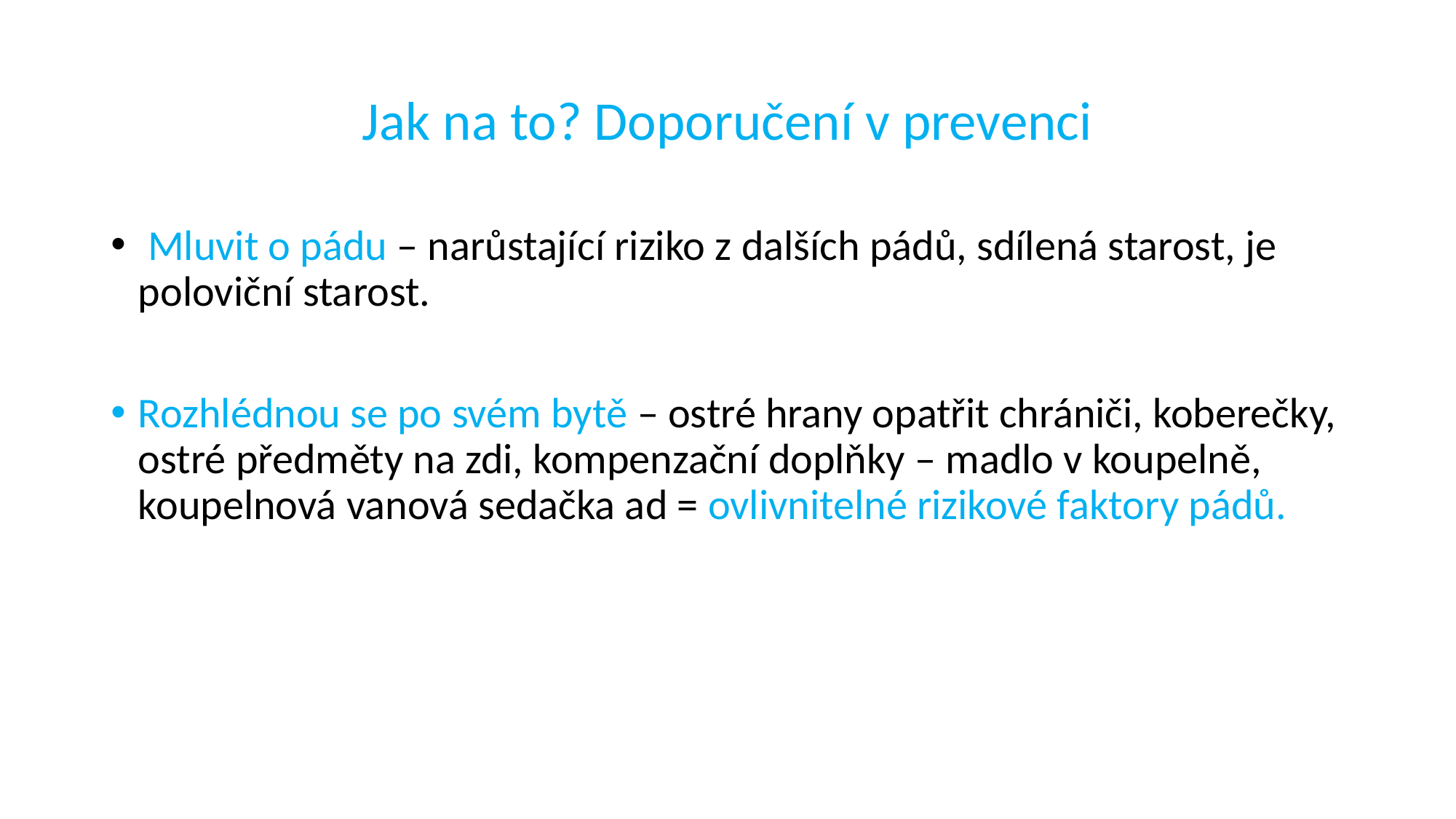

# Jak na to? Doporučení v prevenci
 Mluvit o pádu – narůstající riziko z dalších pádů, sdílená starost, je poloviční starost.

Rozhlédnou se po svém bytě – ostré hrany opatřit chrániči, koberečky, ostré předměty na zdi, kompenzační doplňky – madlo v koupelně, koupelnová vanová sedačka ad = ovlivnitelné rizikové faktory pádů.